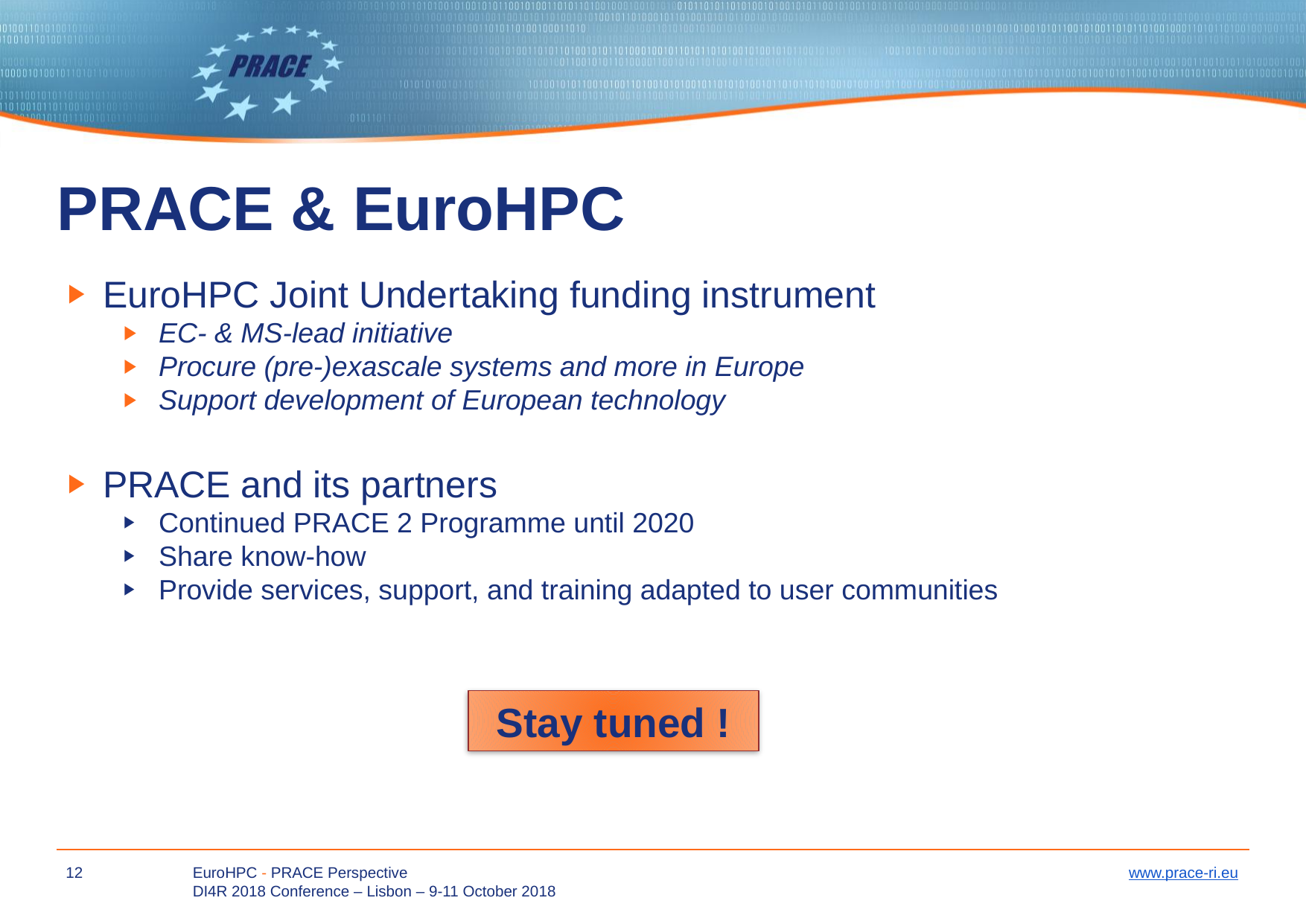

# PRACE & EuroHPC
EuroHPC Joint Undertaking funding instrument
EC- & MS-lead initiative
Procure (pre-)exascale systems and more in Europe
Support development of European technology

PRACE and its partners
Continued PRACE 2 Programme until 2020
Share know-how
Provide services, support, and training adapted to user communities
Stay tuned !